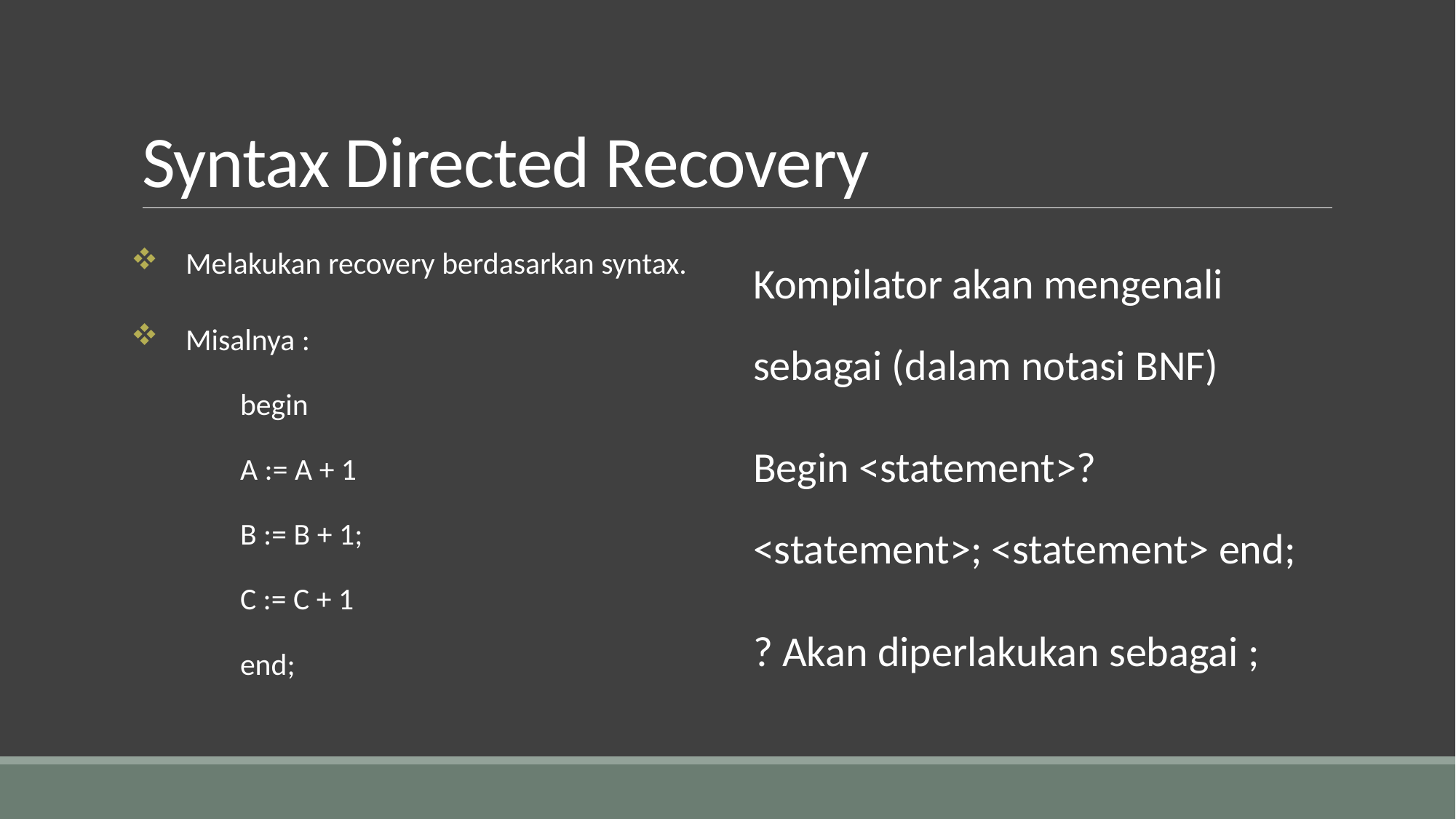

# Syntax Directed Recovery
Melakukan recovery berdasarkan syntax.
Misalnya :
	begin
	A := A + 1
	B := B + 1;
	C := C + 1
	end;

Kompilator akan mengenali sebagai (dalam notasi BNF)
Begin <statement>? <statement>; <statement> end;
? Akan diperlakukan sebagai ;